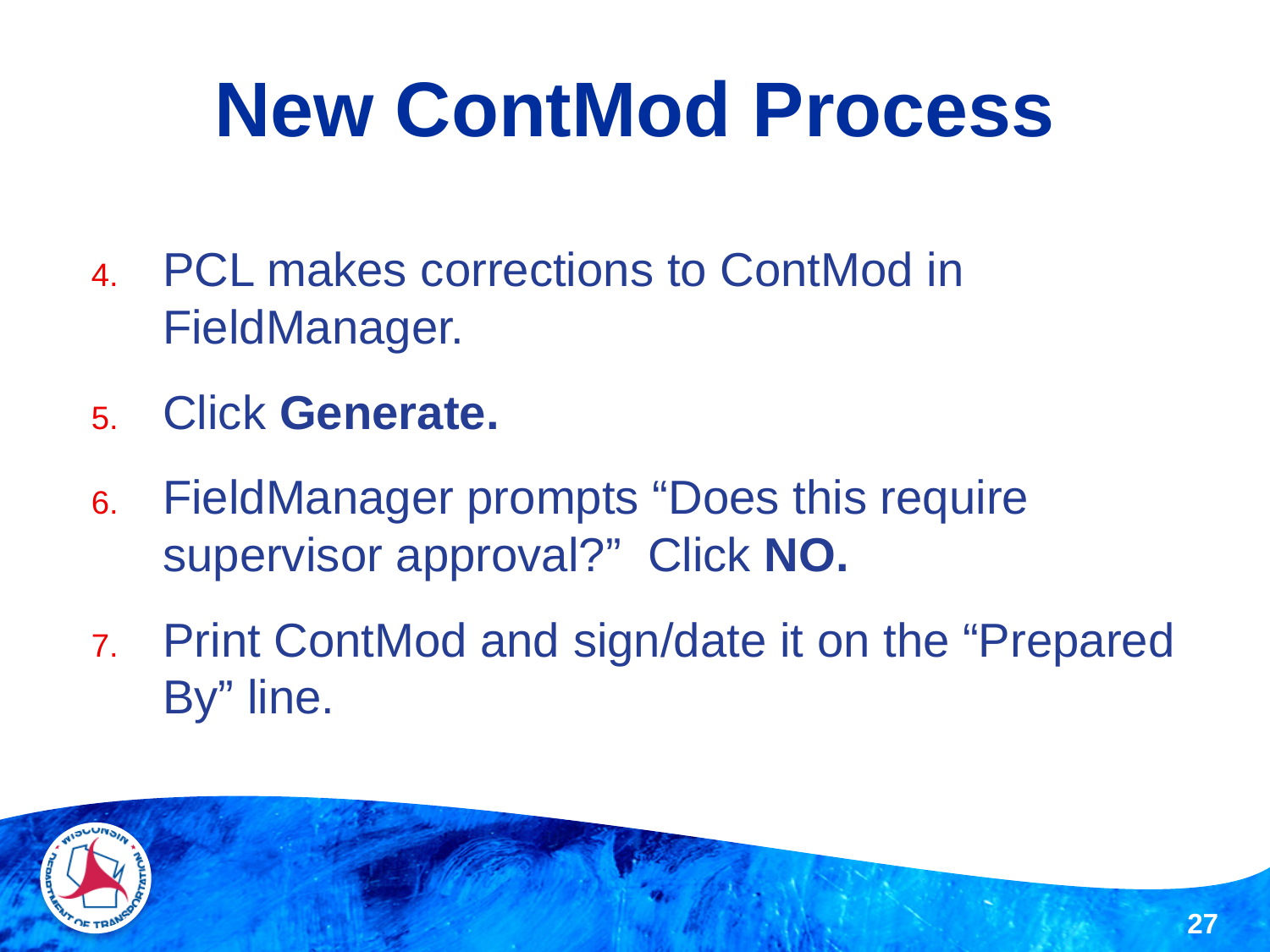

# New ContMod Process
PCL makes corrections to ContMod in            FieldManager.
Click Generate.
FieldManager prompts “Does this require    supervisor approval?”  Click NO.
Print ContMod and sign/date it on the “Prepared By” line.

27